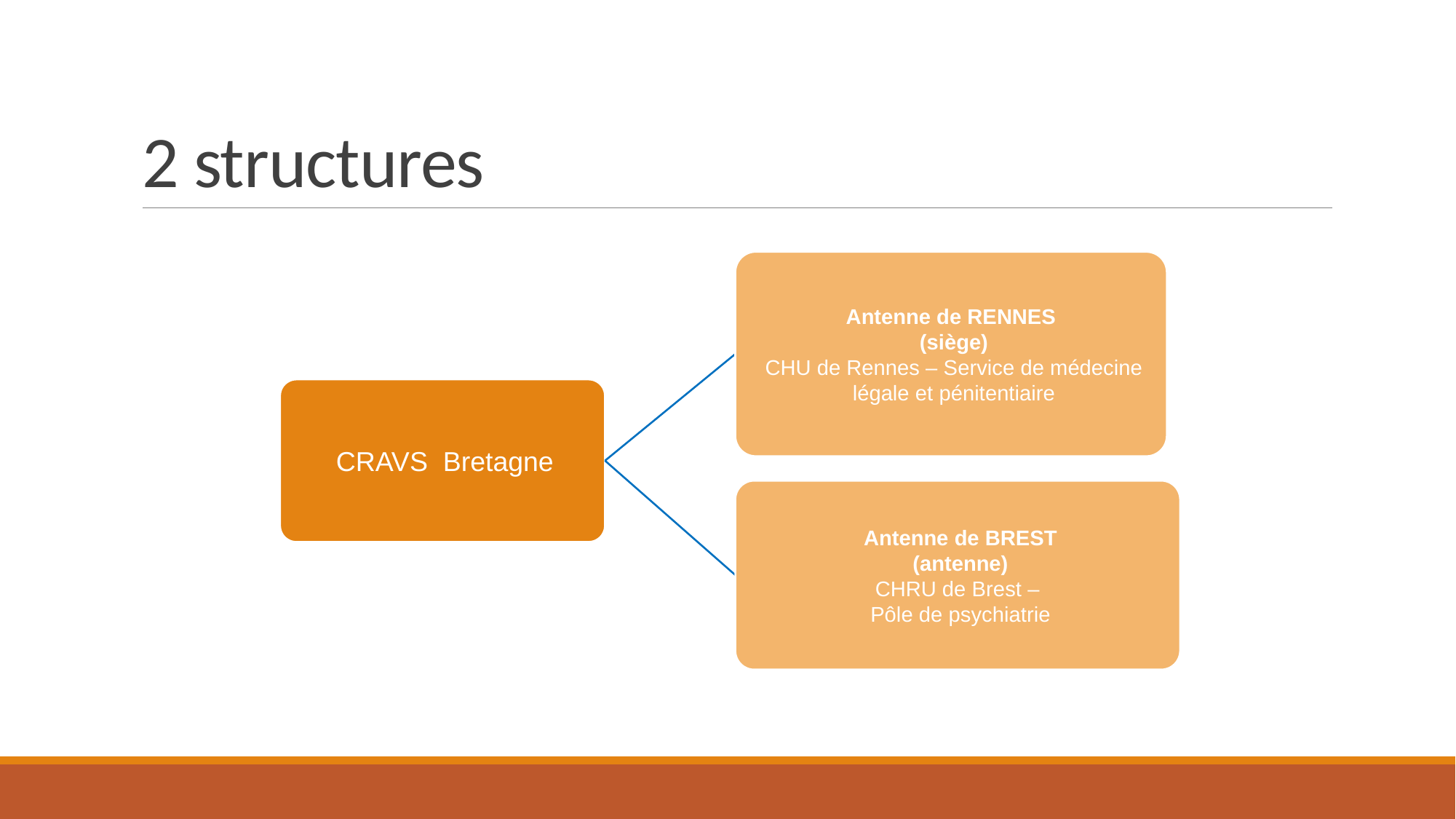

# 2 structures
CRAVS  Bretagne

Antenne de RENNES
(siège)
CHU de Rennes – Service de médecine légale et pénitentiaire

Antenne de BREST
(antenne)
CHRU de Brest –
Pôle de psychiatrie